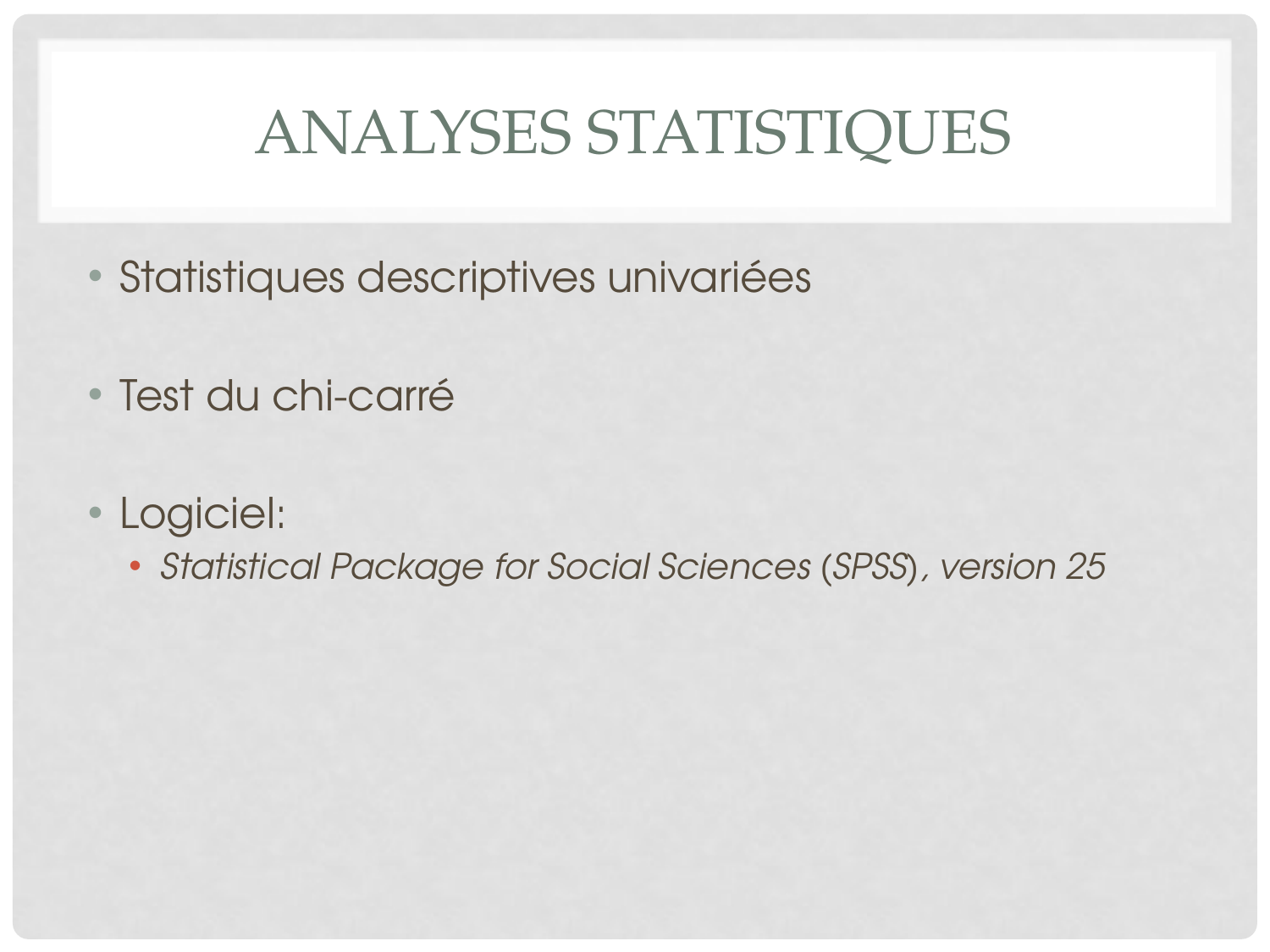

# Analyses statistiques
Statistiques descriptives univariées

Test du chi-carré

Logiciel:
Statistical Package for Social Sciences (SPSS), version 25